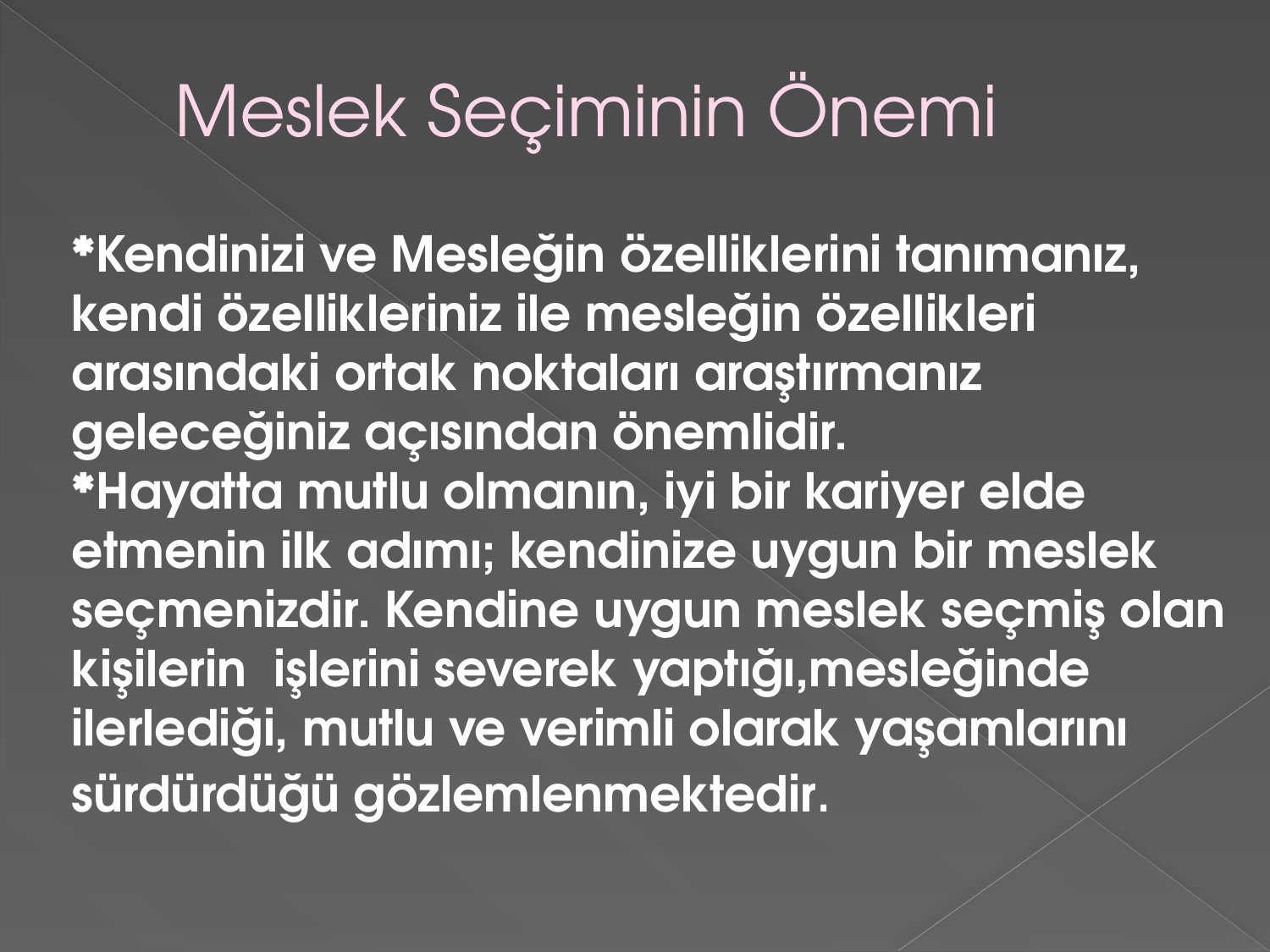

# Meslek Seçiminin Önemi

*Kendinizi ve Mesleğin özelliklerini tanımanız, kendi özellikleriniz ile mesleğin özellikleri arasındaki ortak noktaları araştırmanız geleceğiniz açısından önemlidir.
*Hayatta mutlu olmanın, iyi bir kariyer elde etmenin ilk adımı; kendinize uygun bir meslek seçmenizdir. Kendine uygun meslek seçmiş olan kişilerin  işlerini severek yaptığı,mesleğinde ilerlediği, mutlu ve verimli olarak yaşamlarını sürdürdüğü gözlemlenmektedir.